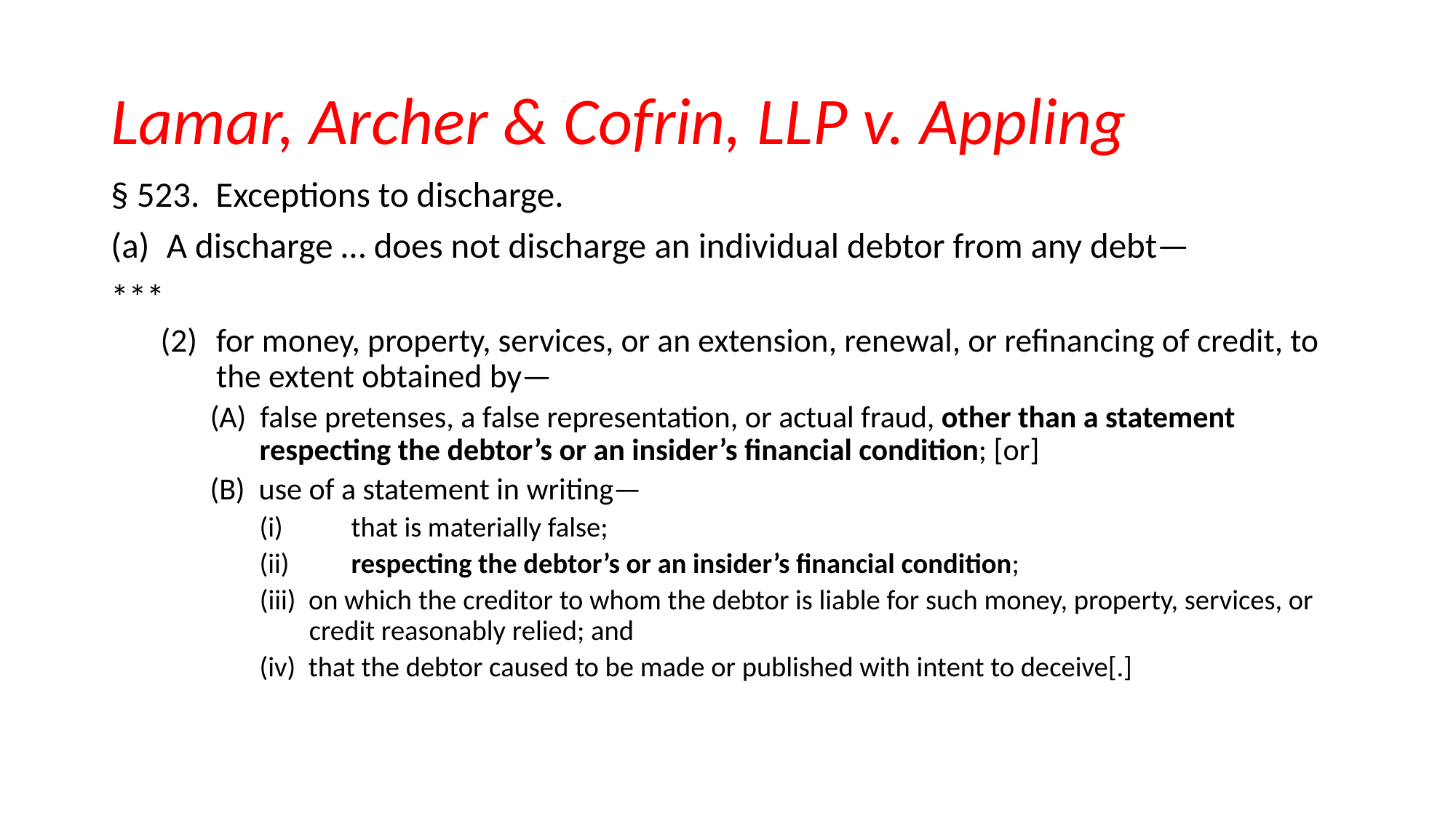

# Lamar, Archer & Cofrin, LLP v. Appling
§ 523.  Exceptions to discharge.
A discharge … does not discharge an individual debtor from any debt—
***
for money, property, services, or an extension, renewal, or refinancing of credit, to the extent obtained by—
(A)  false pretenses, a false representation, or actual fraud, other than a statement respecting the debtor’s or an insider’s financial condition; [or]
(B)  use of a statement in writing—
(i)  	that is materially false;
(ii)  	respecting the debtor’s or an insider’s financial condition;
(iii)  on which the creditor to whom the debtor is liable for such money, property, services, or credit reasonably relied; and
(iv)  that the debtor caused to be made or published with intent to deceive[.]